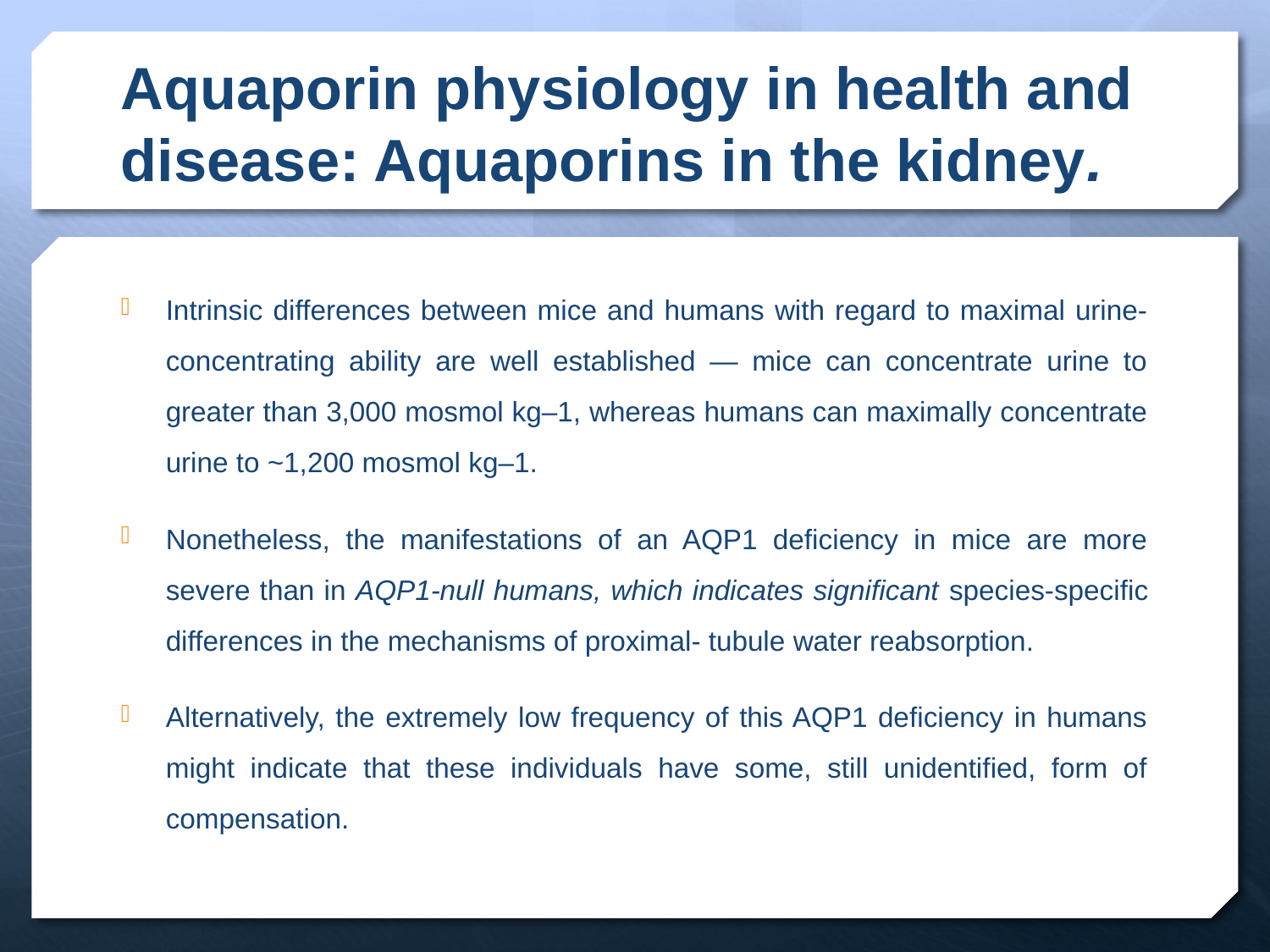

# Aquaporin physiology in health and disease: Aquaporins in the kidney.
Intrinsic differences between mice and humans with regard to maximal urine-concentrating ability are well established — mice can concentrate urine to greater than 3,000 mosmol kg–1, whereas humans can maximally concentrate urine to ~1,200 mosmol kg–1.
Nonetheless, the manifestations of an AQP1 deficiency in mice are more severe than in AQP1-null humans, which indicates significant species-specific differences in the mechanisms of proximal- tubule water reabsorption.
Alternatively, the extremely low frequency of this AQP1 deficiency in humans might indicate that these individuals have some, still unidentified, form of compensation.